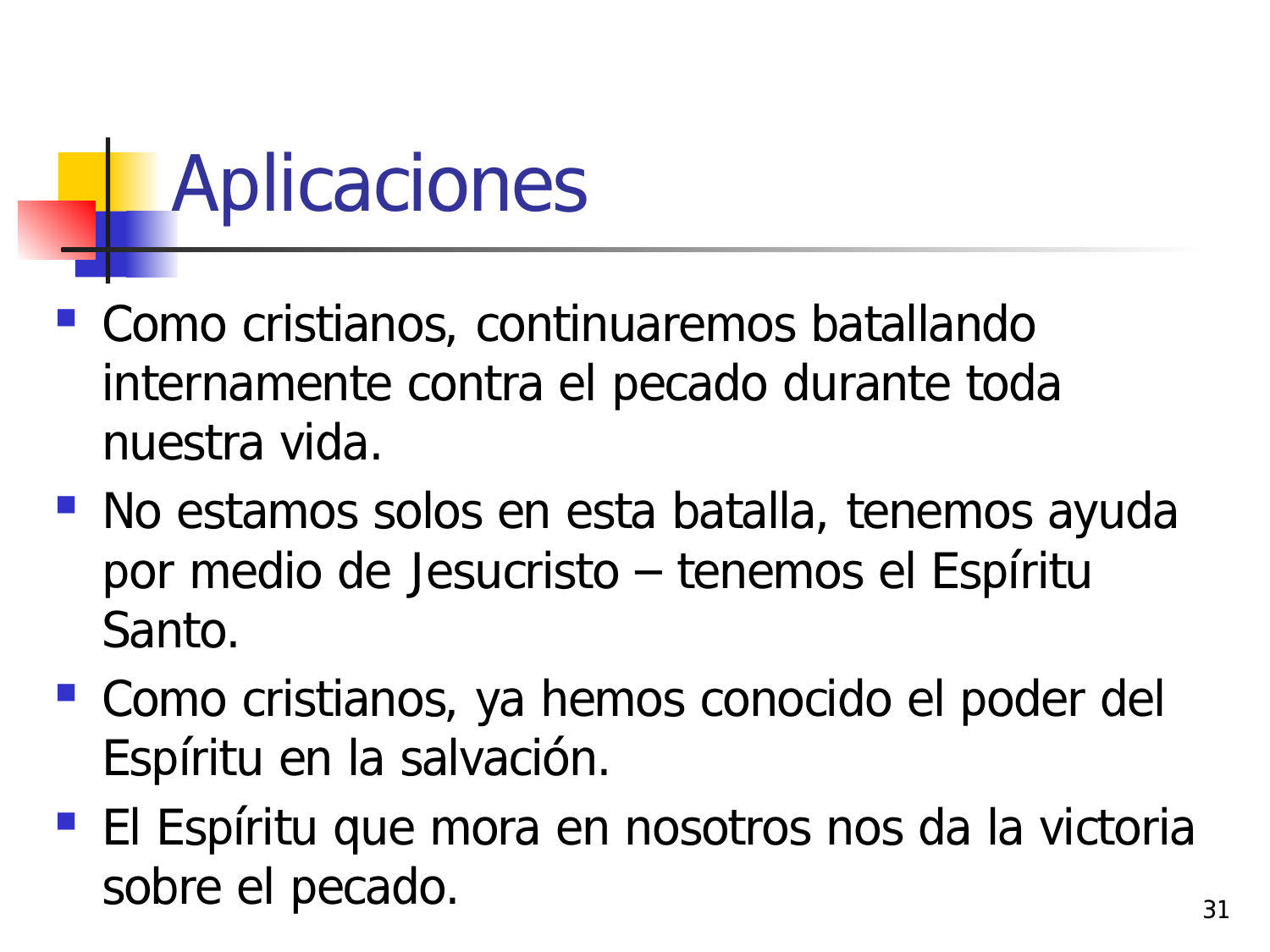

# Aplicaciones
Como cristianos, continuaremos batallando internamente contra el pecado durante toda nuestra vida.
No estamos solos en esta batalla, tenemos ayuda por medio de Jesucristo – tenemos el Espíritu Santo.
Como cristianos, ya hemos conocido el poder del Espíritu en la salvación.
El Espíritu que mora en nosotros nos da la victoria sobre el pecado.
31